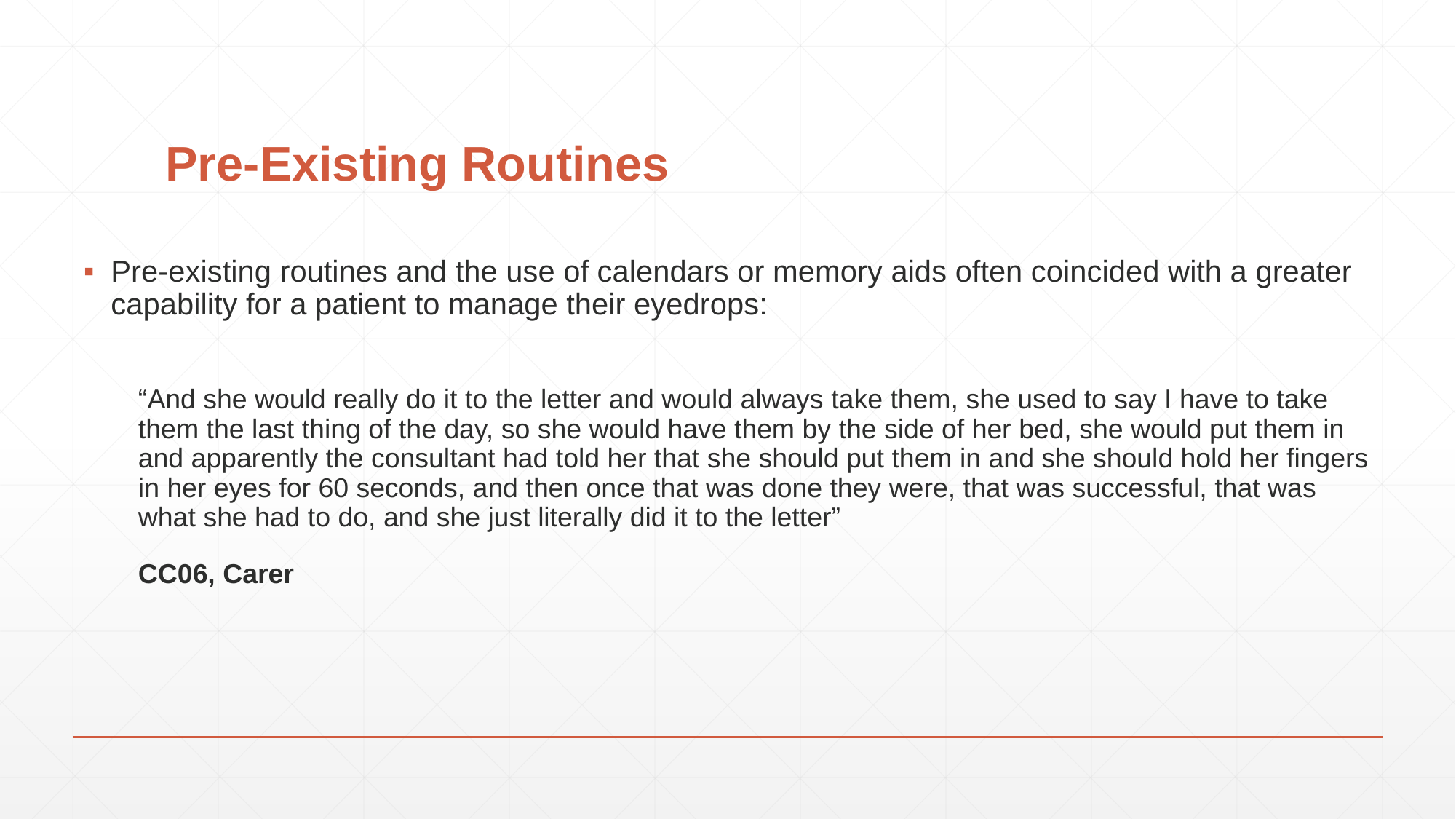

# Pre-Existing Routines
Pre-existing routines and the use of calendars or memory aids often coincided with a greater capability for a patient to manage their eyedrops:

“And she would really do it to the letter and would always take them, she used to say I have to take them the last thing of the day, so she would have them by the side of her bed, she would put them in and apparently the consultant had told her that she should put them in and she should hold her fingers in her eyes for 60 seconds, and then once that was done they were, that was successful, that was what she had to do, and she just literally did it to the letter”
CC06, Carer